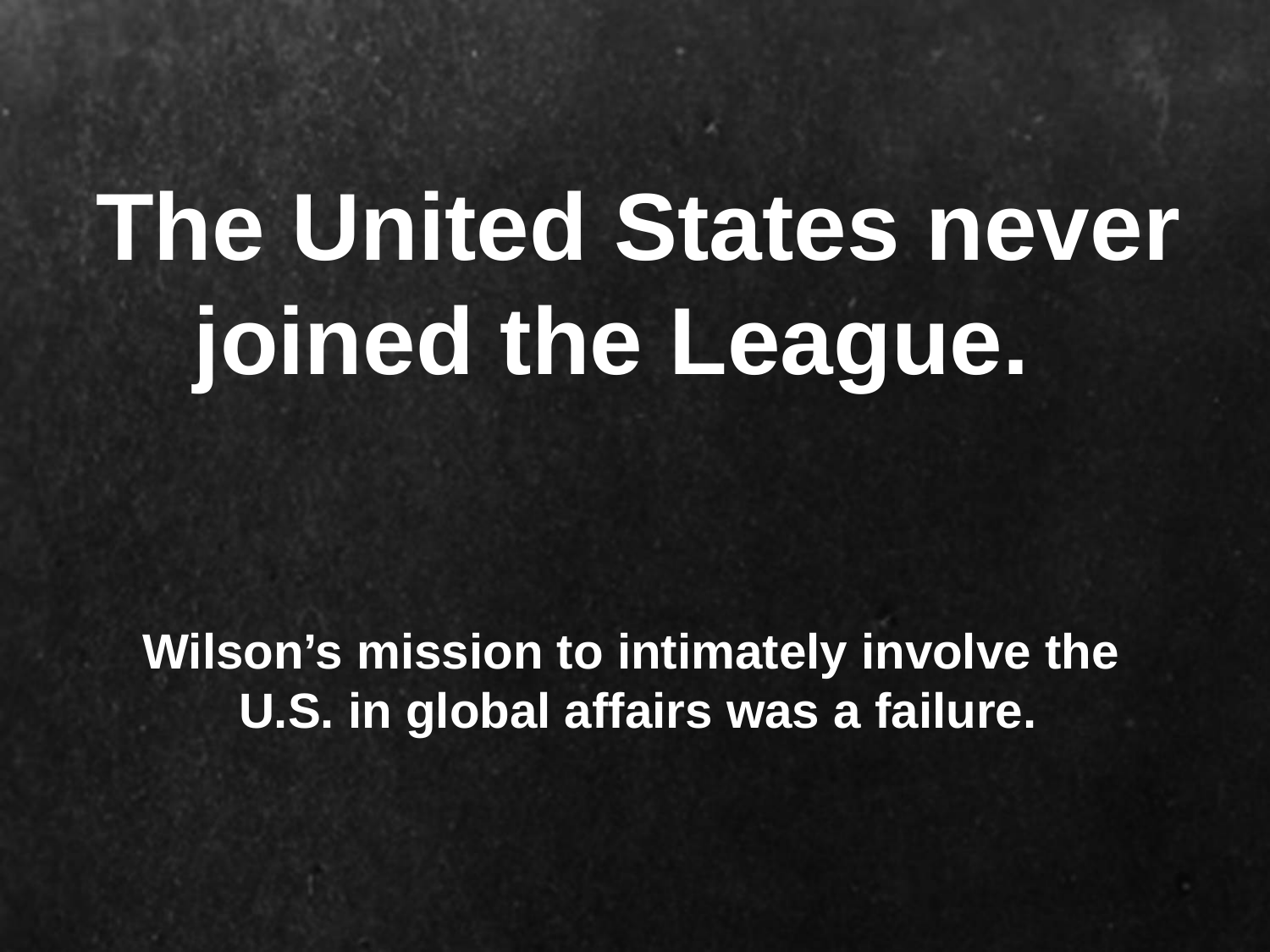

The United States never joined the League.

Wilson’s mission to intimately involve the
U.S. in global affairs was a failure.